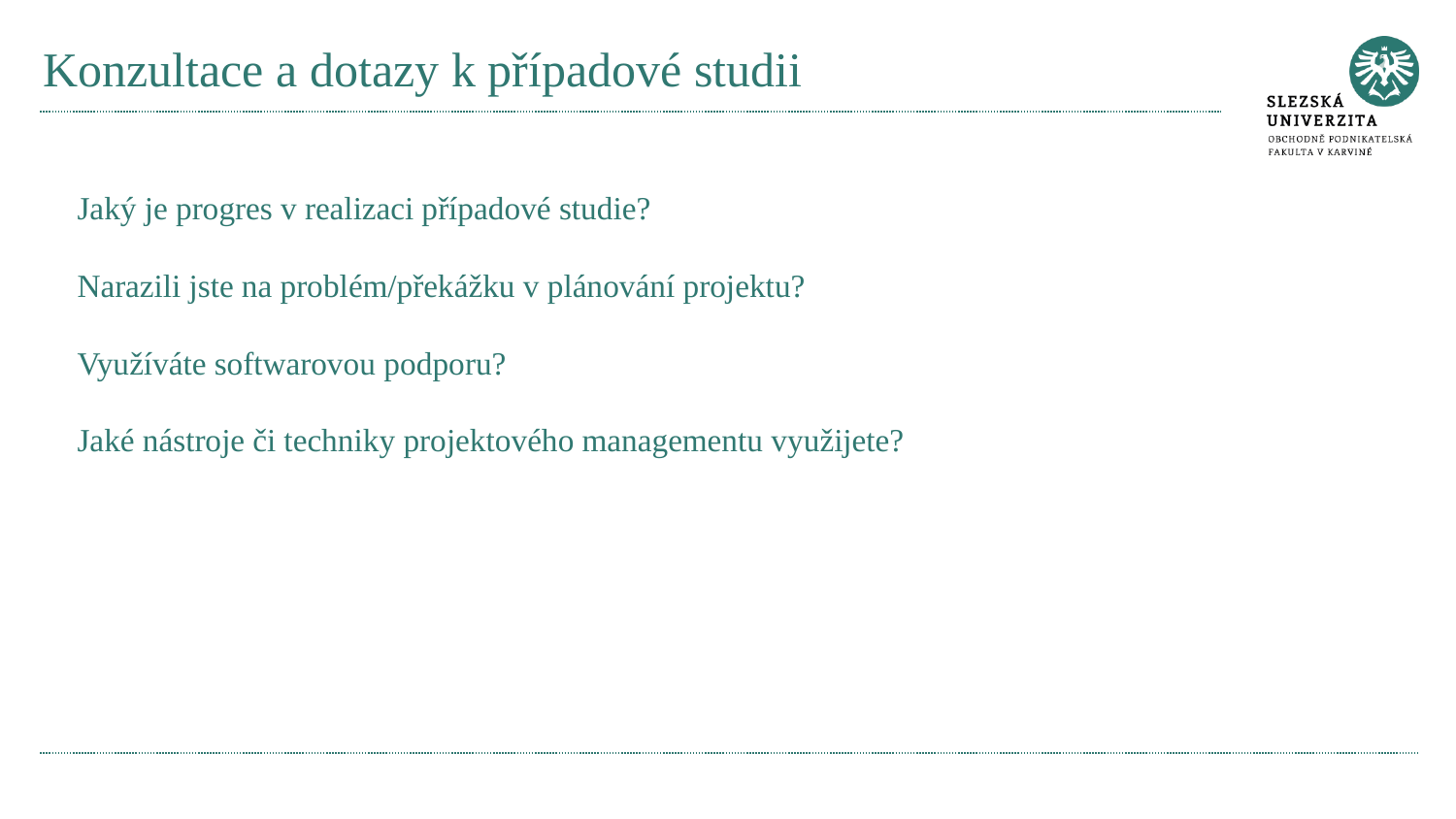

# Konzultace a dotazy k případové studii
Jaký je progres v realizaci případové studie?

Narazili jste na problém/překážku v plánování projektu?

Využíváte softwarovou podporu?

Jaké nástroje či techniky projektového managementu využijete?